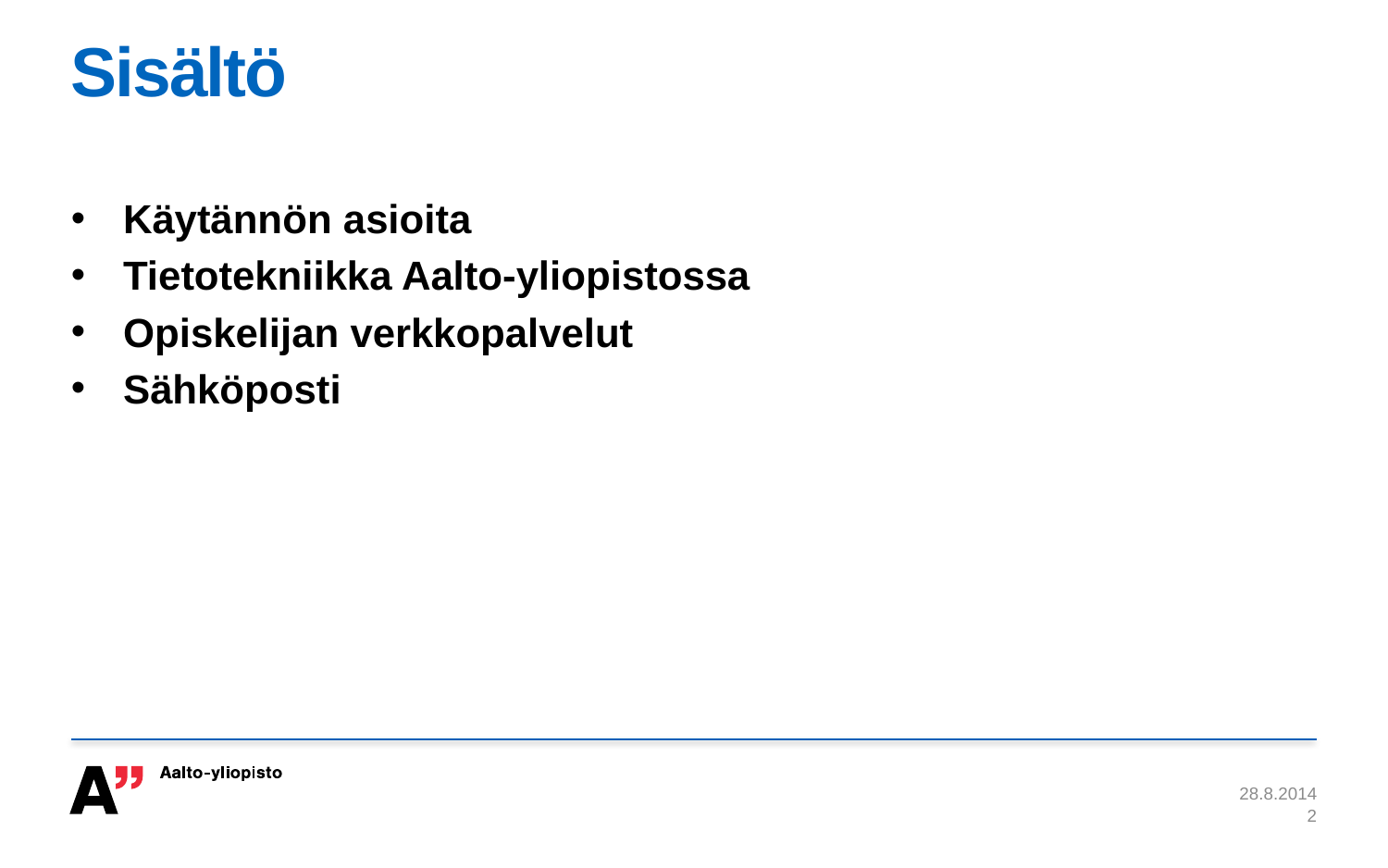

# Sisältö
Käytännön asioita
Tietotekniikka Aalto-yliopistossa
Opiskelijan verkkopalvelut
Sähköposti
28.8.2014
2